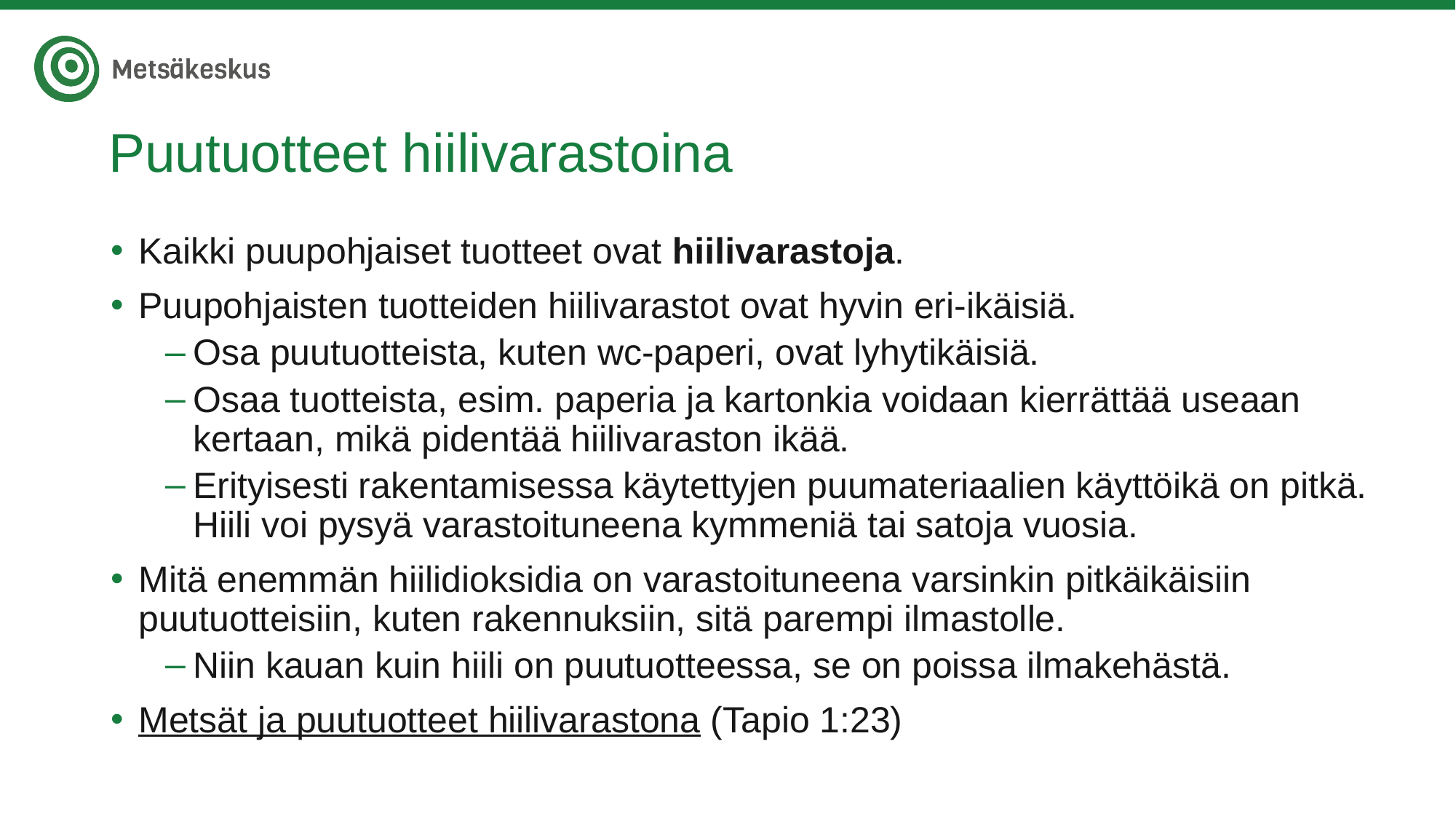

# Puutuotteet hiilivarastoina
Kaikki puupohjaiset tuotteet ovat hiilivarastoja.
Puupohjaisten tuotteiden hiilivarastot ovat hyvin eri-ikäisiä.
Osa puutuotteista, kuten wc-paperi, ovat lyhytikäisiä.
Osaa tuotteista, esim. paperia ja kartonkia voidaan kierrättää useaan kertaan, mikä pidentää hiilivaraston ikää.
Erityisesti rakentamisessa käytettyjen puumateriaalien käyttöikä on pitkä. Hiili voi pysyä varastoituneena kymmeniä tai satoja vuosia.
Mitä enemmän hiilidioksidia on varastoituneena varsinkin pitkäikäisiin puutuotteisiin, kuten rakennuksiin, sitä parempi ilmastolle.
Niin kauan kuin hiili on puutuotteessa, se on poissa ilmakehästä.
Metsät ja puutuotteet hiilivarastona (Tapio 1:23)